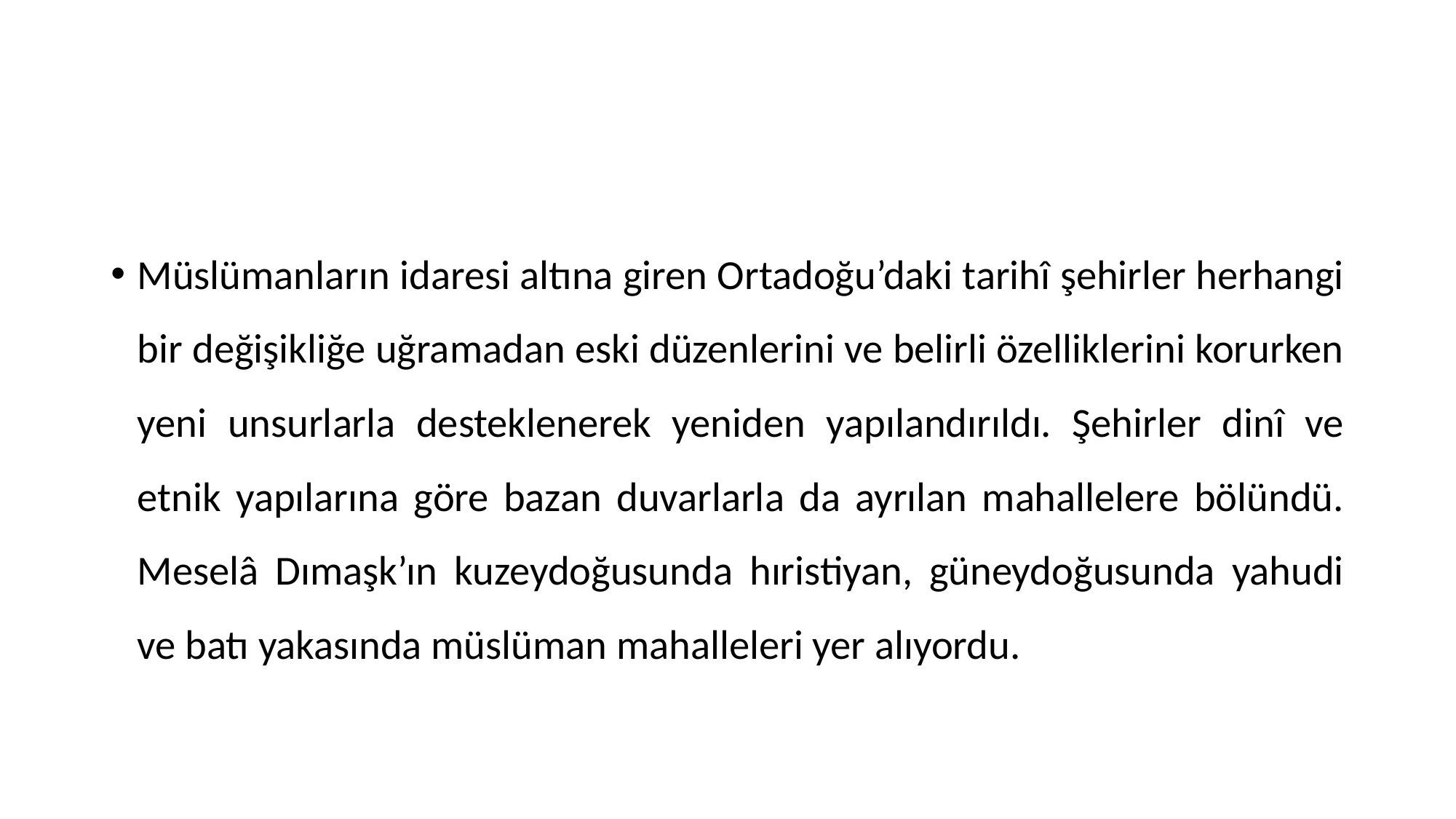

Müslümanların idaresi altına giren Ortadoğu’daki tarihî şehirler herhangi bir değişikliğe uğramadan eski düzenlerini ve belirli özelliklerini korurken yeni unsurlarla desteklenerek yeniden yapılandırıldı. Şehirler dinî ve etnik yapılarına göre bazan duvarlarla da ayrılan mahallelere bölündü. Meselâ Dımaşk’ın kuzeydoğusunda hıristiyan, güneydoğusunda yahudi ve batı yakasında müslüman mahalleleri yer alıyordu.